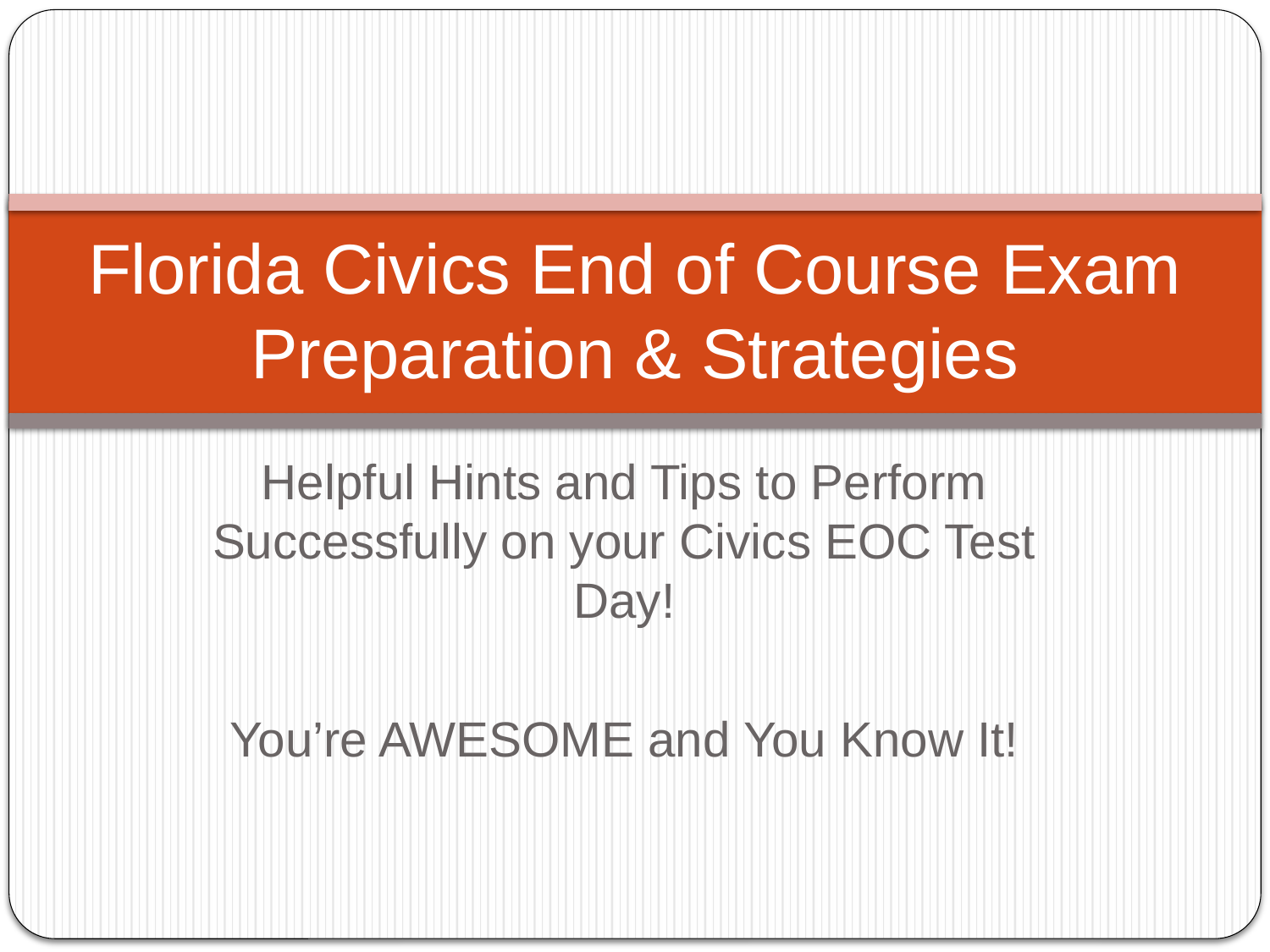

# Florida Civics End of Course Exam Preparation & Strategies
Helpful Hints and Tips to Perform Successfully on your Civics EOC Test Day!

You’re AWESOME and You Know It!